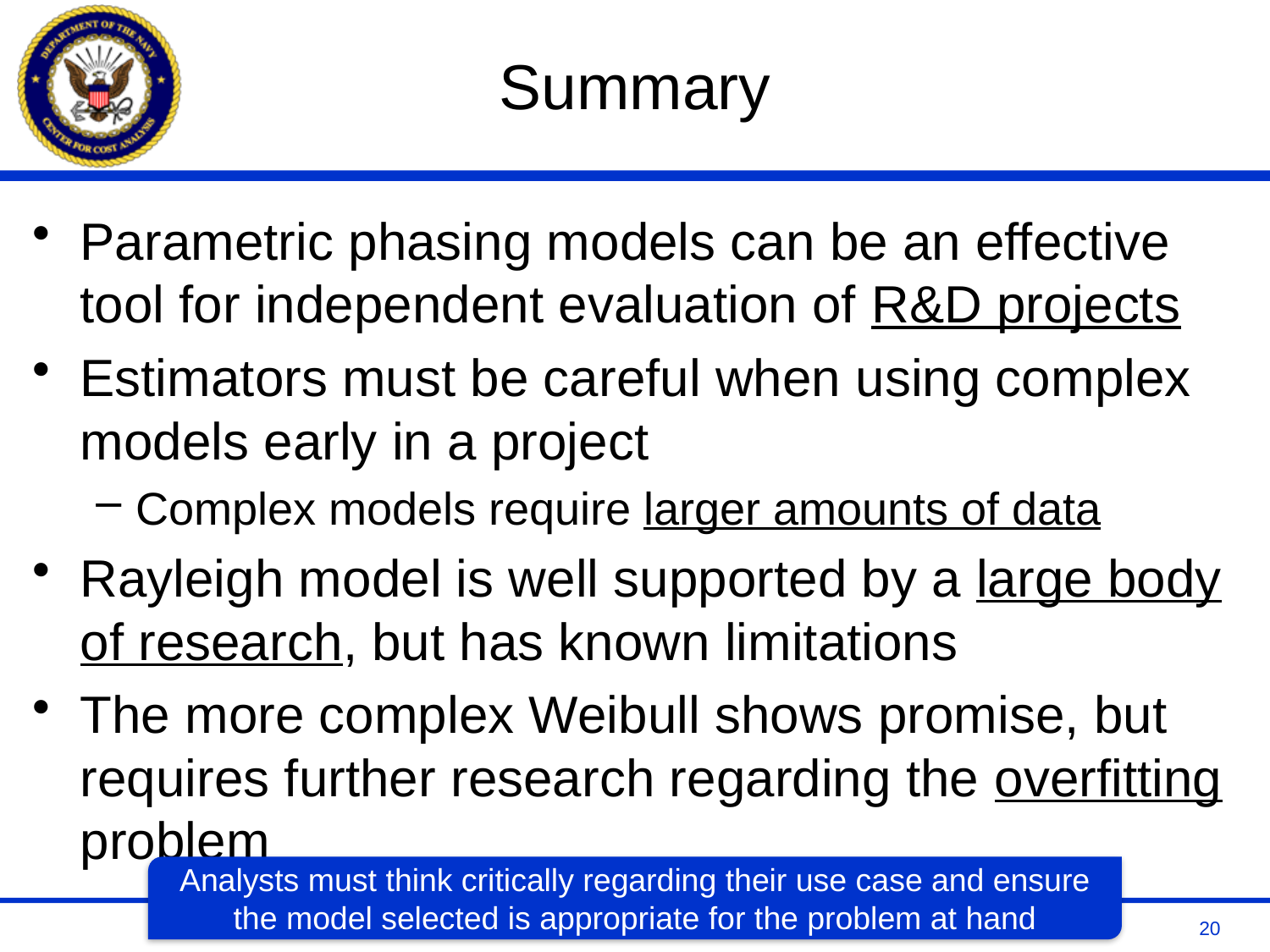

# Summary
Parametric phasing models can be an effective tool for independent evaluation of R&D projects
Estimators must be careful when using complex models early in a project
Complex models require larger amounts of data
Rayleigh model is well supported by a large body of research, but has known limitations
The more complex Weibull shows promise, but requires further research regarding the overfitting problem
Analysts must think critically regarding their use case and ensure the model selected is appropriate for the problem at hand